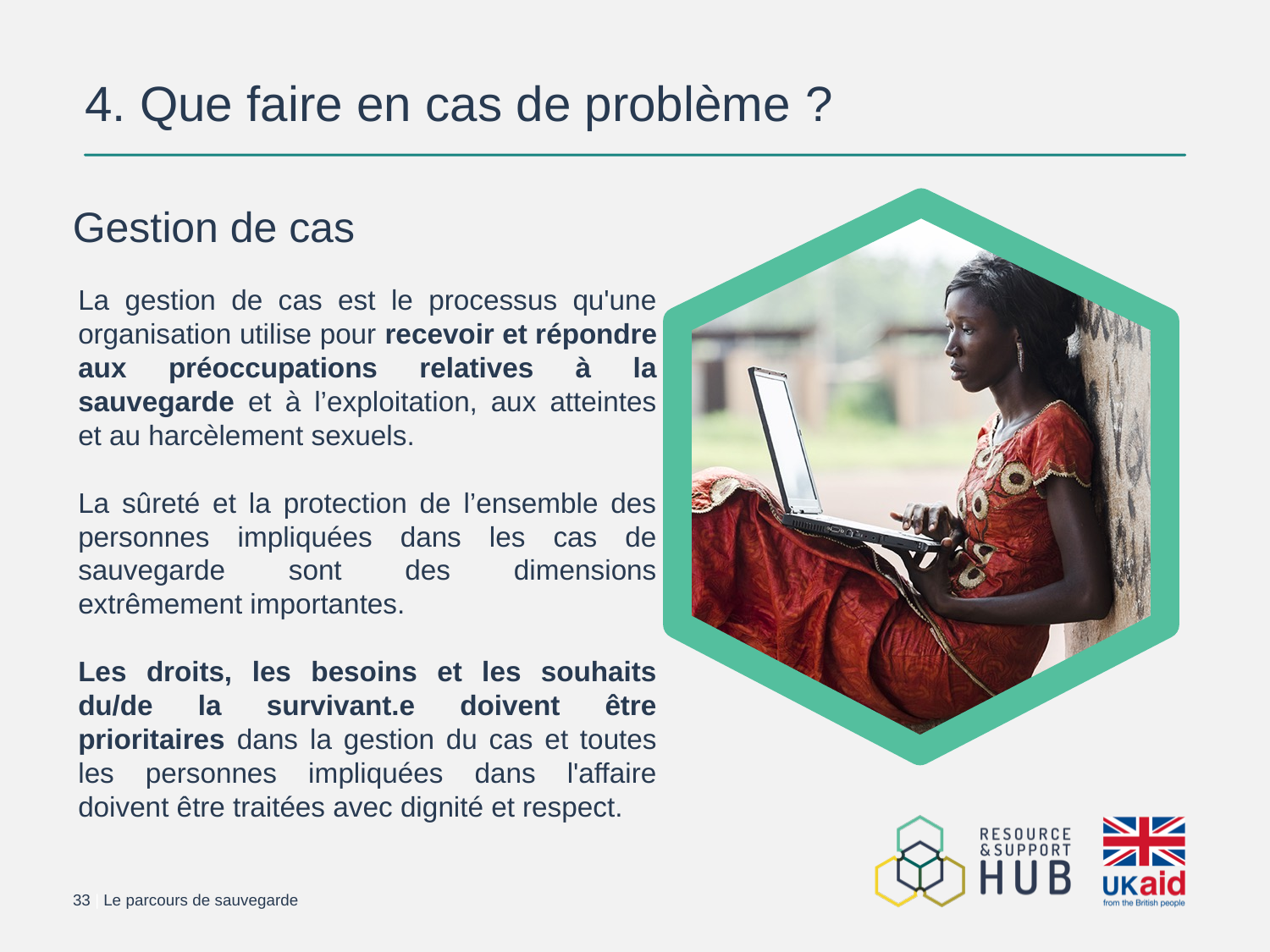

# 4. Que faire en cas de problème ?
Gestion de cas

La gestion de cas est le processus qu'une organisation utilise pour recevoir et répondre aux préoccupations relatives à la sauvegarde et à l’exploitation, aux atteintes et au harcèlement sexuels.

La sûreté et la protection de l’ensemble des personnes impliquées dans les cas de sauvegarde sont des dimensions extrêmement importantes.

Les droits, les besoins et les souhaits du/de la survivant.e doivent être prioritaires dans la gestion du cas et toutes les personnes impliquées dans l'affaire doivent être traitées avec dignité et respect.

33 | Le parcours de sauvegarde